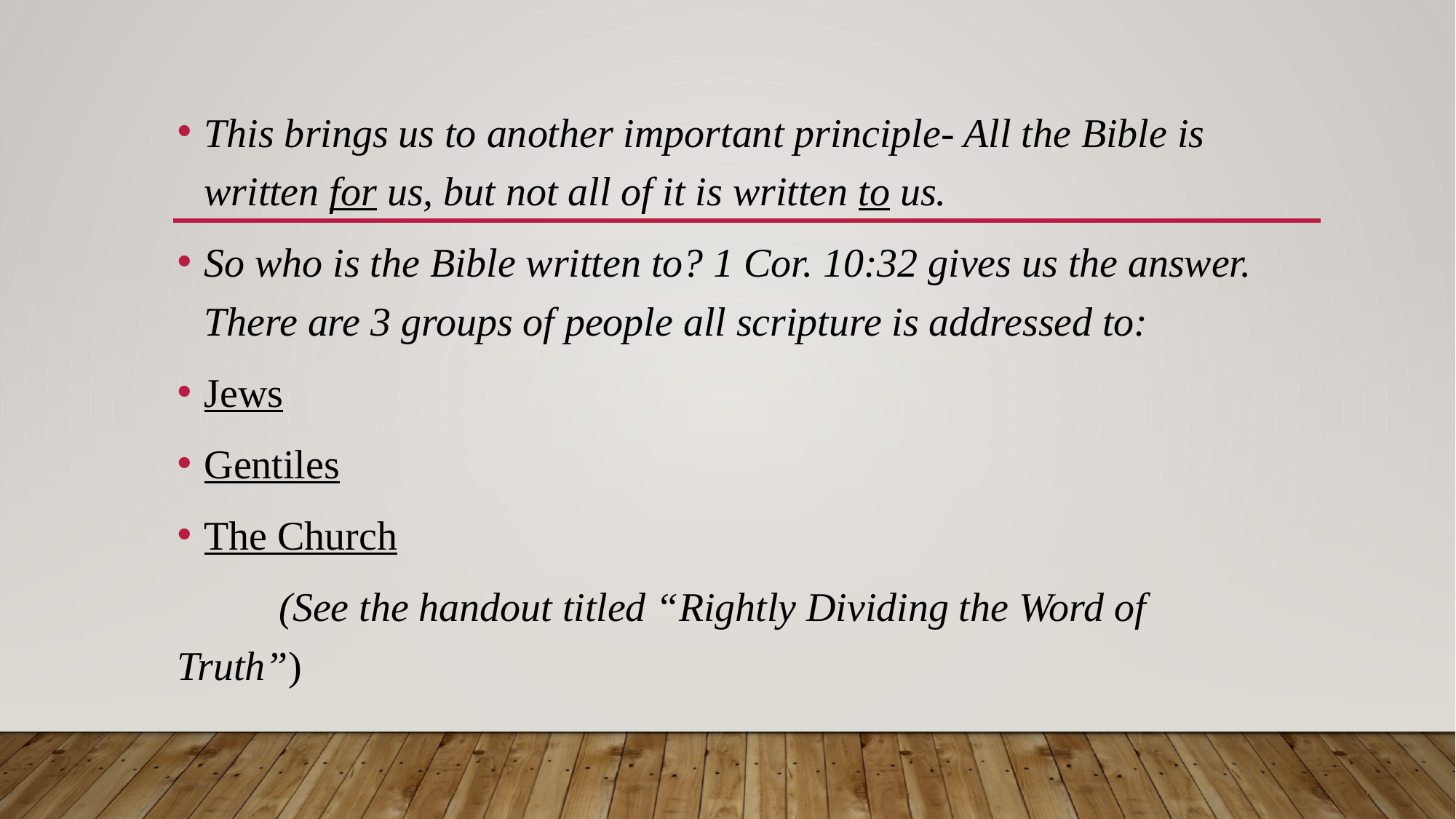

This brings us to another important principle- All the Bible is written for us, but not all of it is written to us.
So who is the Bible written to? 1 Cor. 10:32 gives us the answer. There are 3 groups of people all scripture is addressed to:
Jews
Gentiles
The Church
          (See the handout titled “Rightly Dividing the Word of       Truth”)